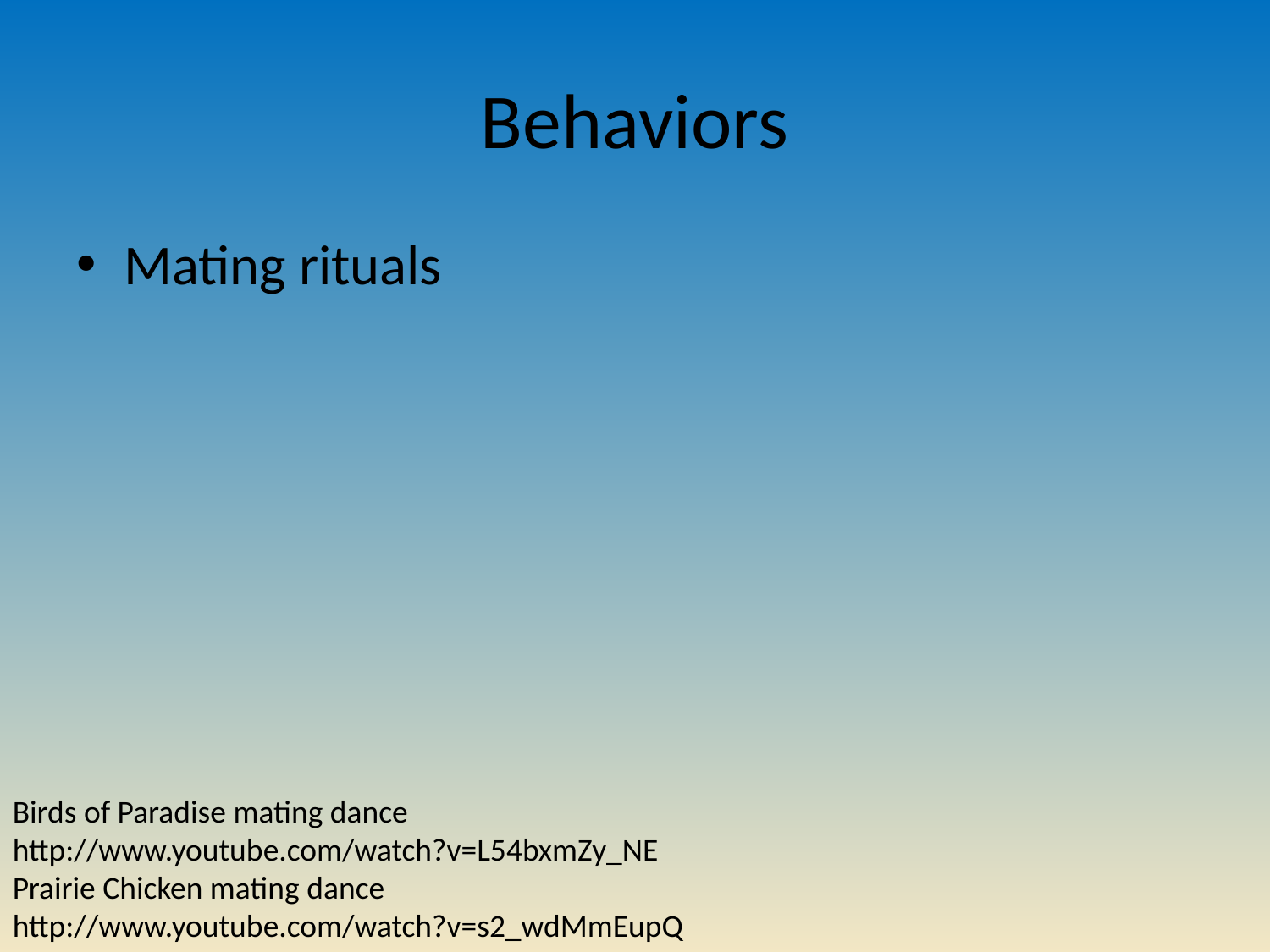

# Behaviors
Mating rituals
Birds of Paradise mating dance
http://www.youtube.com/watch?v=L54bxmZy_NE
Prairie Chicken mating dance
http://www.youtube.com/watch?v=s2_wdMmEupQ